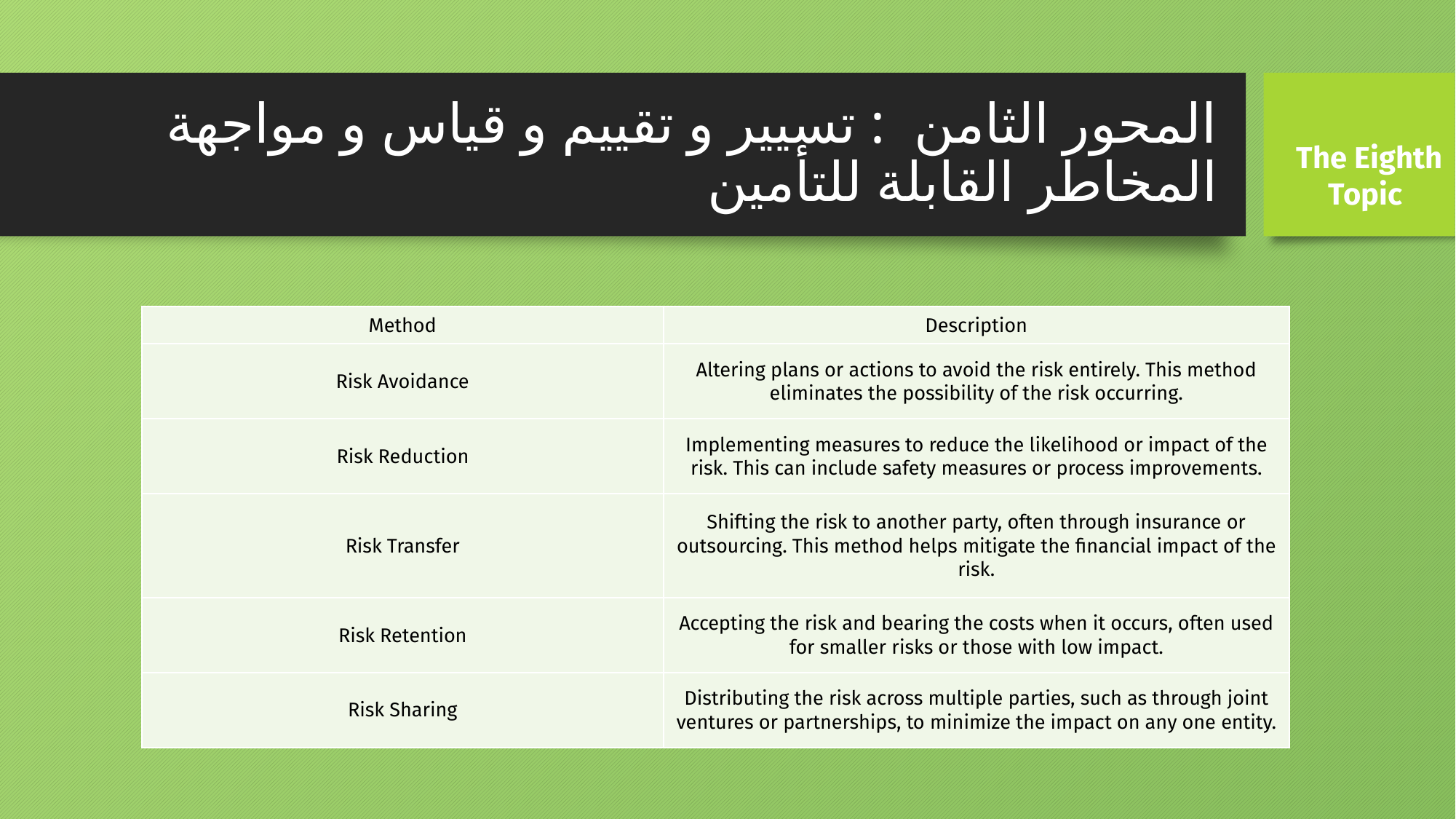

# المحور الثامن  : تسيير و تقييم و قياس و مواجهة المخاطر القابلة للتأمين
The Eighth
Topic

| Method | Description |
| --- | --- |
| Risk Avoidance | Altering plans or actions to avoid the risk entirely. This method eliminates the possibility of the risk occurring. |
| Risk Reduction | Implementing measures to reduce the likelihood or impact of the risk. This can include safety measures or process improvements. |
| Risk Transfer | Shifting the risk to another party, often through insurance or outsourcing. This method helps mitigate the financial impact of the risk. |
| Risk Retention | Accepting the risk and bearing the costs when it occurs, often used for smaller risks or those with low impact. |
| Risk Sharing | Distributing the risk across multiple parties, such as through joint ventures or partnerships, to minimize the impact on any one entity. |